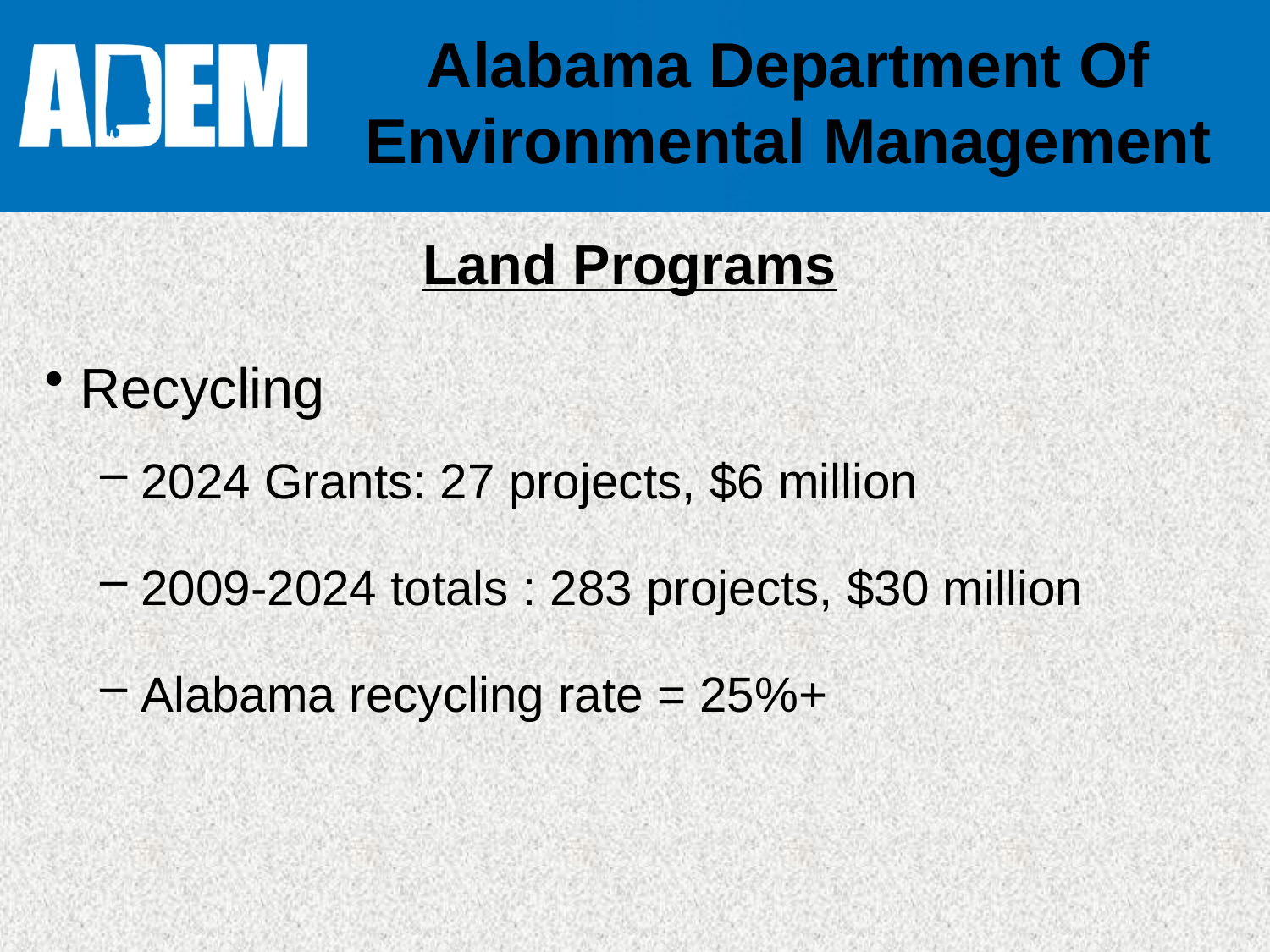

# Alabama Department Of Environmental Management
Land Programs

 Recycling

 2024 Grants: 27 projects, $6 million

 2009-2024 totals : 283 projects, $30 million

 Alabama recycling rate = 25%+